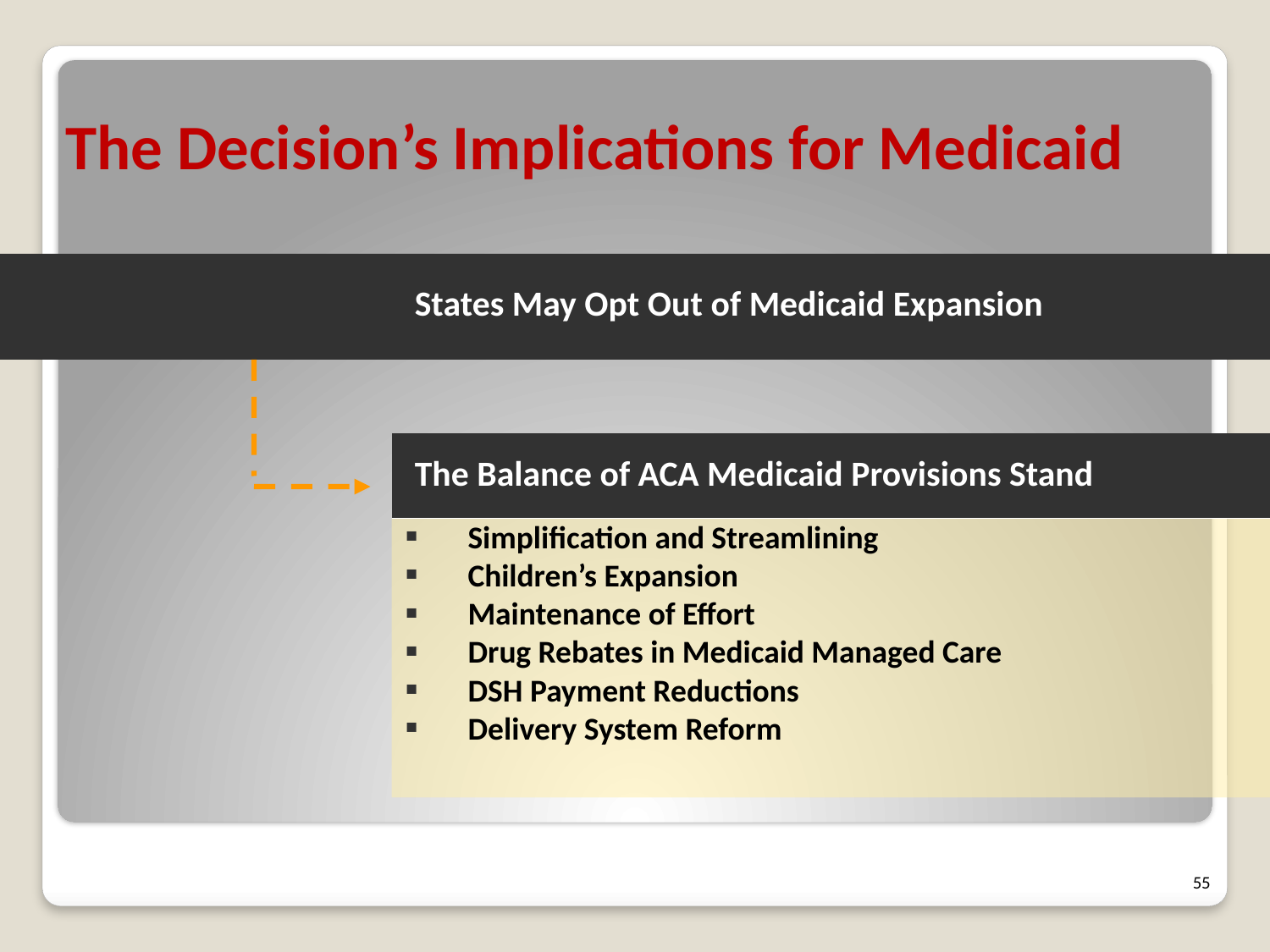

# The Decision’s Implications for Medicaid

States May Opt Out of Medicaid Expansion

|  |
| --- |
| Simplification and Streamlining Children’s Expansion Maintenance of Effort Drug Rebates in Medicaid Managed Care DSH Payment Reductions Delivery System Reform |
The Balance of ACA Medicaid Provisions Stand

55